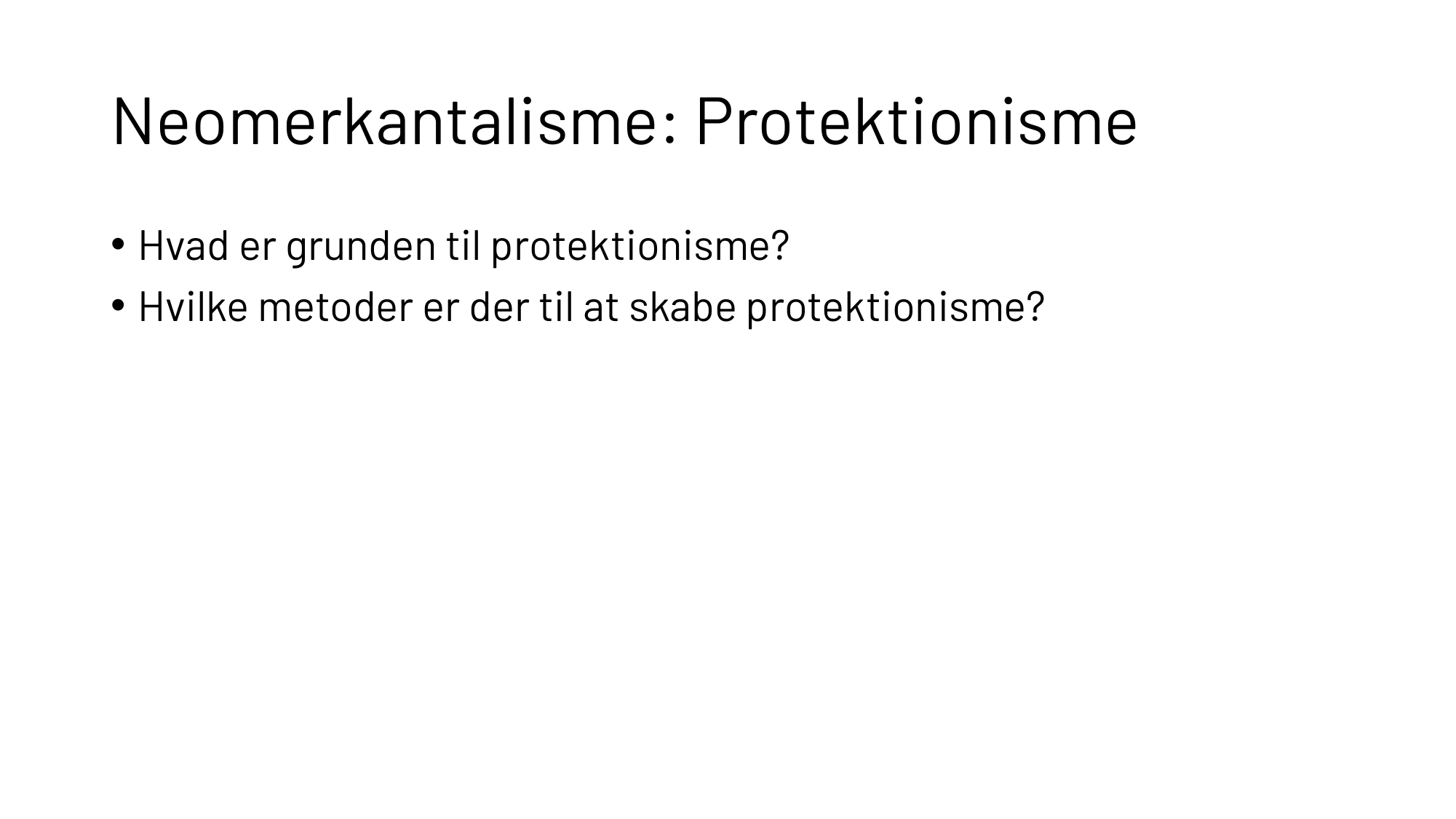

# Neomerkantalisme: Protektionisme
Hvad er grunden til protektionisme?
Hvilke metoder er der til at skabe protektionisme?